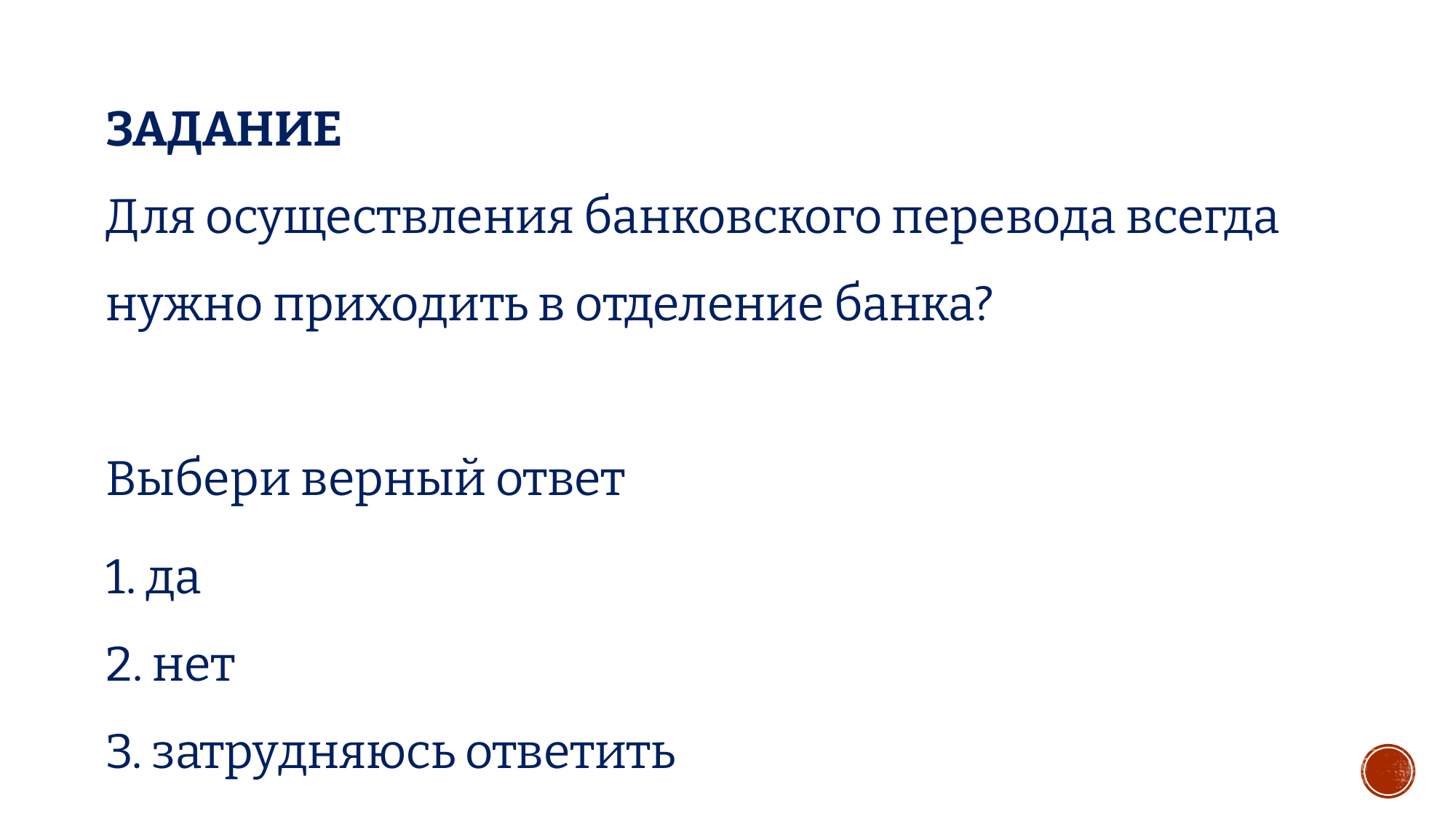

ЗАДАНИЕ
Для осуществления банковского перевода всегда нужно приходить в отделение банка?

Выбери верный ответ
1. да
2. нет
3. затрудняюсь ответить